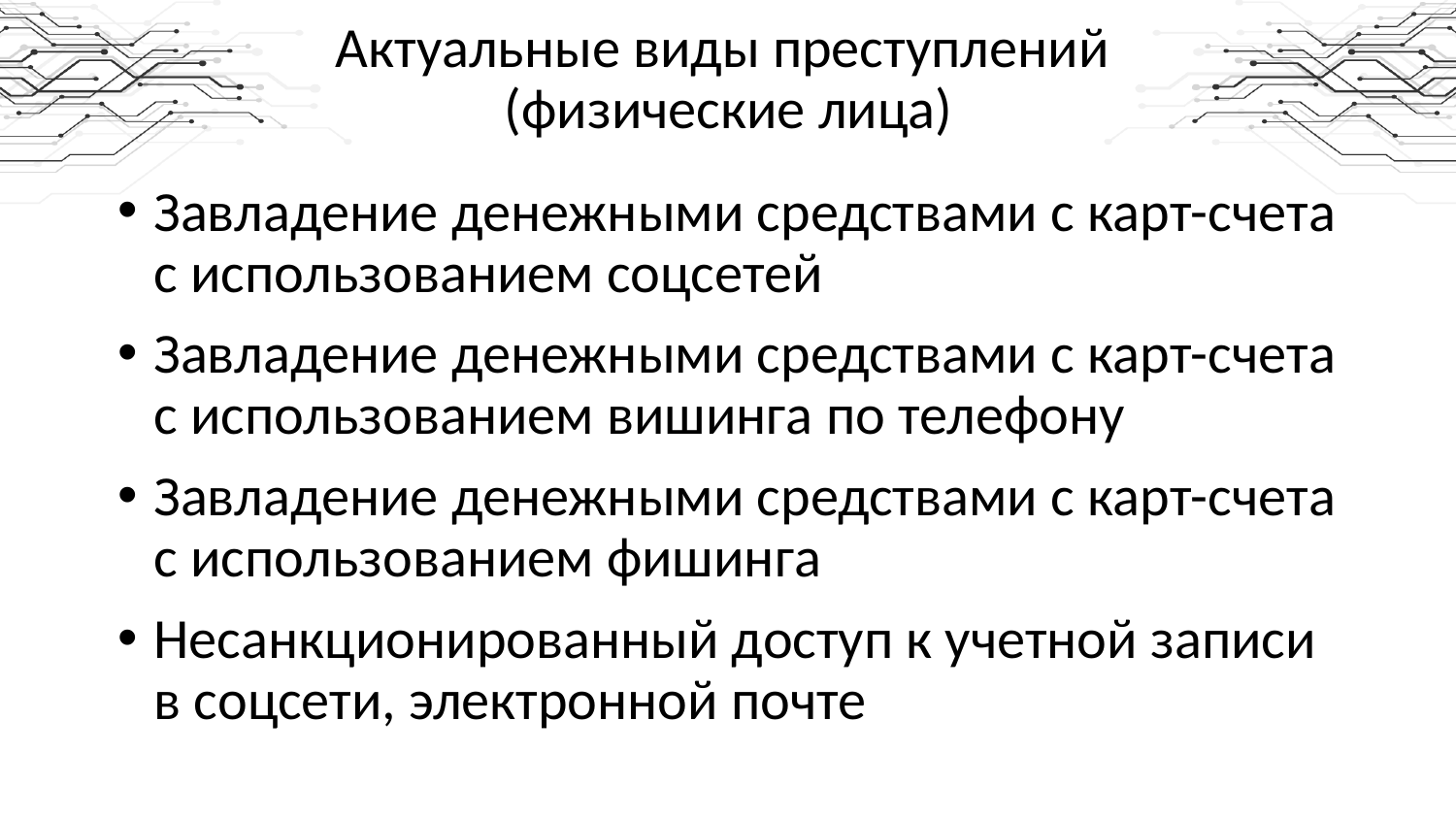

# Актуальные виды преступлений (физические лица)
Завладение денежными средствами с карт-счета с использованием соцсетей
Завладение денежными средствами с карт-счета с использованием вишинга по телефону
Завладение денежными средствами с карт-счета с использованием фишинга
Несанкционированный доступ к учетной записи в соцсети, электронной почте